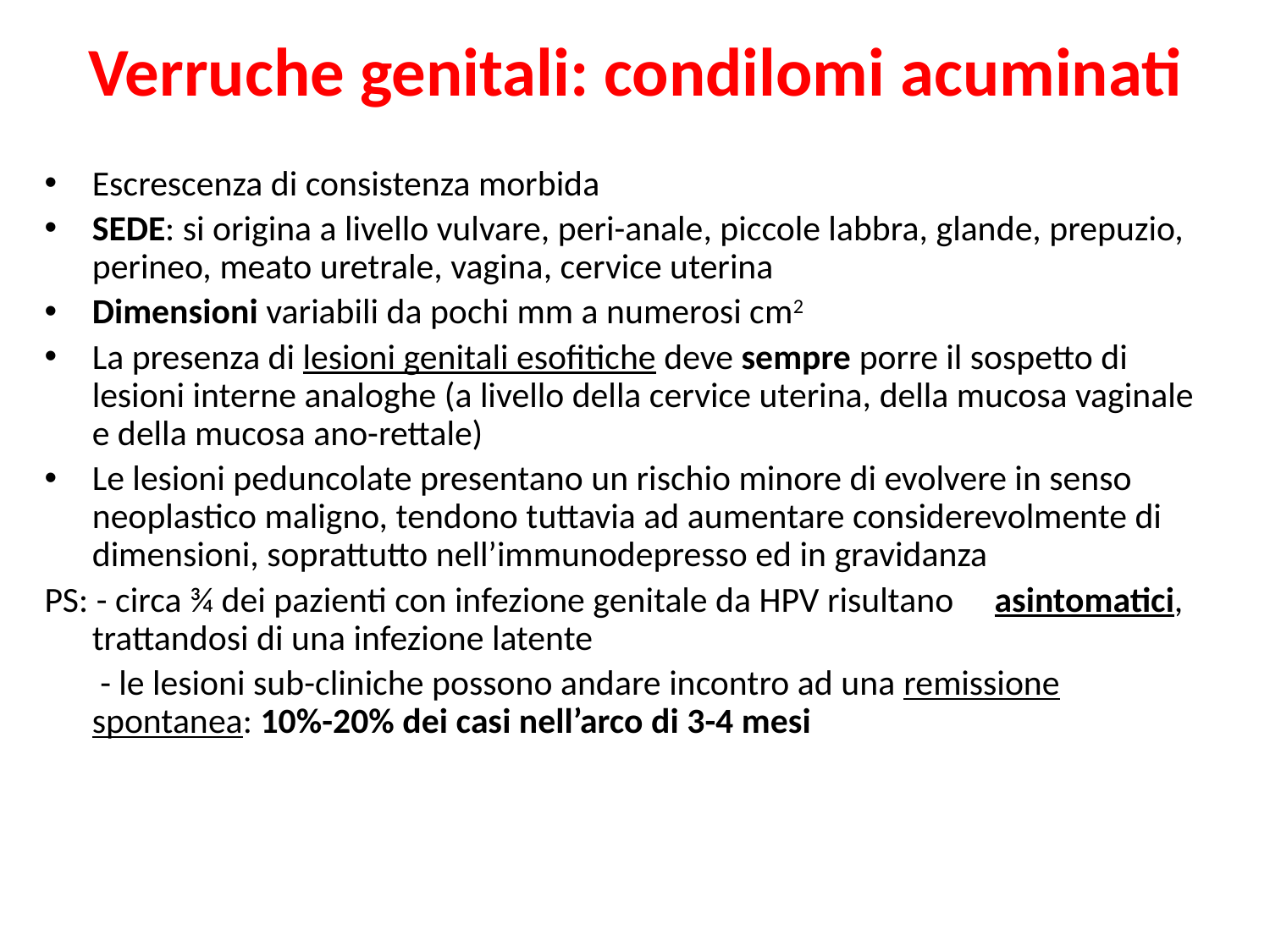

# Verruche genitali: condilomi acuminati
Escrescenza di consistenza morbida
SEDE: si origina a livello vulvare, peri-anale, piccole labbra, glande, prepuzio, perineo, meato uretrale, vagina, cervice uterina
Dimensioni variabili da pochi mm a numerosi cm2
La presenza di lesioni genitali esofitiche deve sempre porre il sospetto di lesioni interne analoghe (a livello della cervice uterina, della mucosa vaginale e della mucosa ano-rettale)
Le lesioni peduncolate presentano un rischio minore di evolvere in senso neoplastico maligno, tendono tuttavia ad aumentare considerevolmente di dimensioni, soprattutto nell’immunodepresso ed in gravidanza
PS: - circa ¾ dei pazienti con infezione genitale da HPV risultano     asintomatici, trattandosi di una infezione latente
	 - le lesioni sub-cliniche possono andare incontro ad una remissione spontanea: 10%-20% dei casi nell’arco di 3-4 mesi